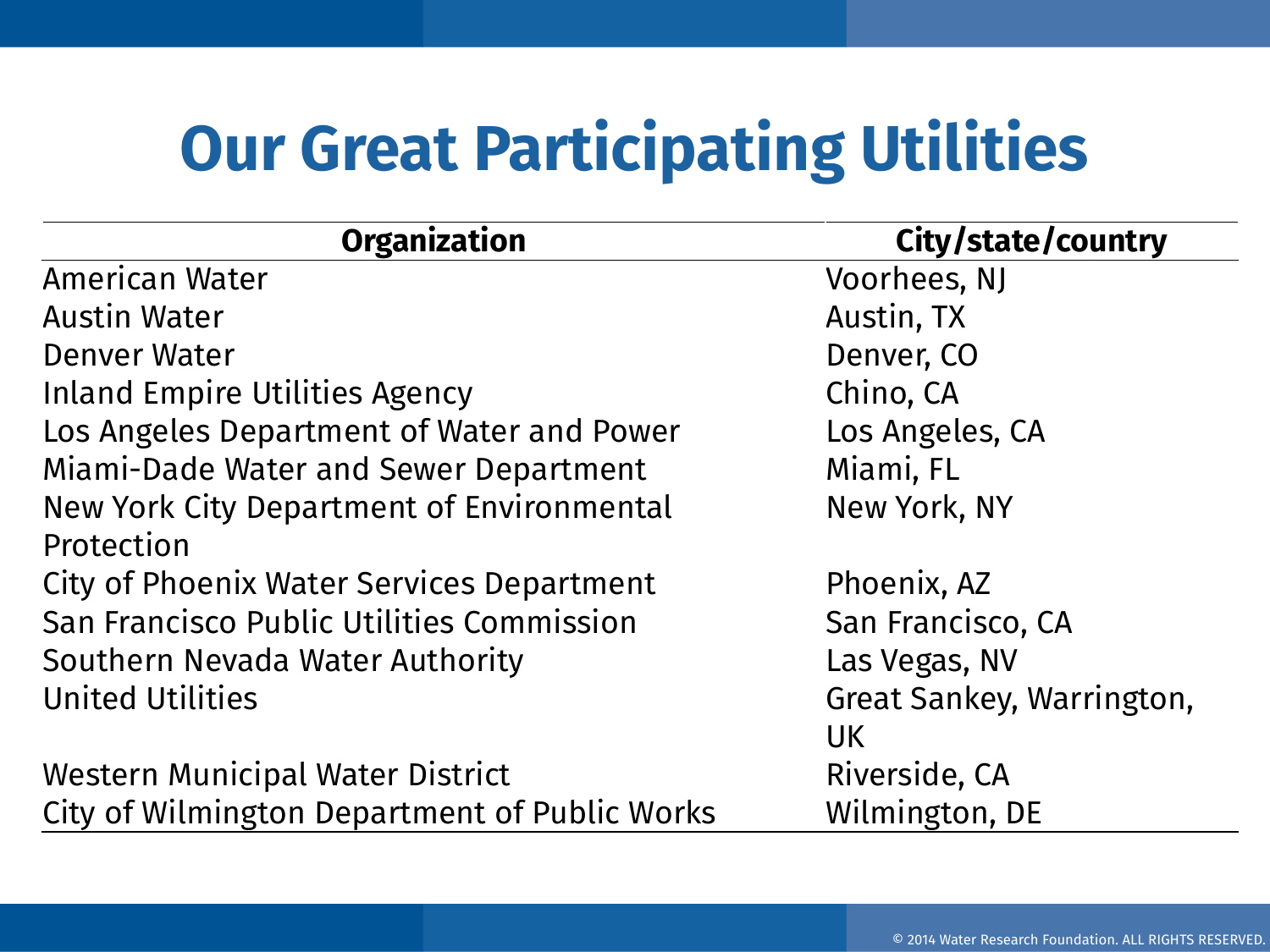

# Our Great Participating Utilities
| Organization | City/state/country |
| --- | --- |
| American Water | Voorhees, NJ |
| Austin Water | Austin, TX |
| Denver Water | Denver, CO |
| Inland Empire Utilities Agency | Chino, CA |
| Los Angeles Department of Water and Power | Los Angeles, CA |
| Miami-Dade Water and Sewer Department | Miami, FL |
| New York City Department of Environmental Protection | New York, NY |
| City of Phoenix Water Services Department | Phoenix, AZ |
| San Francisco Public Utilities Commission | San Francisco, CA |
| Southern Nevada Water Authority | Las Vegas, NV |
| United Utilities | Great Sankey, Warrington, UK |
| Western Municipal Water District | Riverside, CA |
| City of Wilmington Department of Public Works | Wilmington, DE |